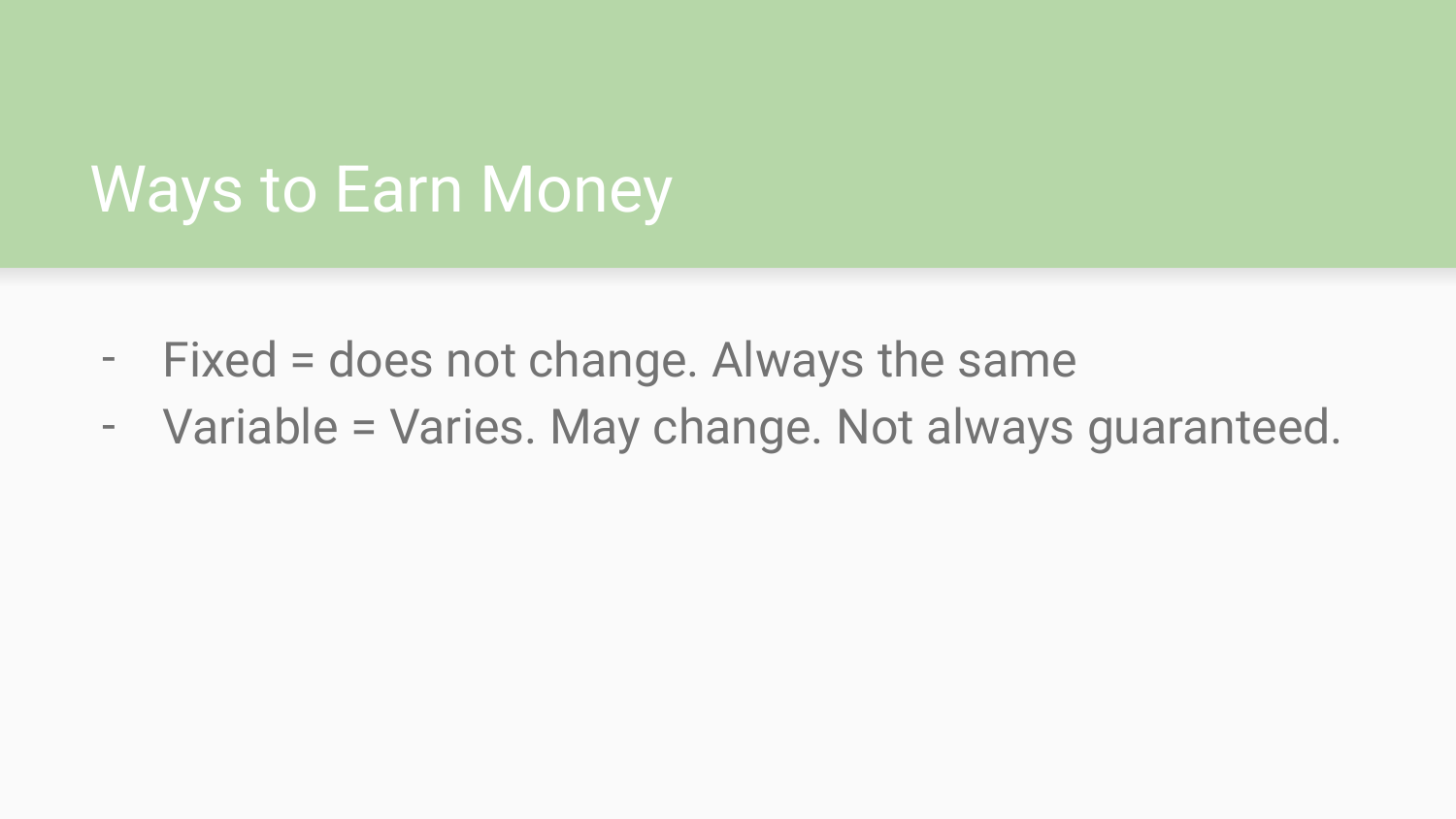

# Ways to Earn Money
Fixed = does not change. Always the same
Variable = Varies. May change. Not always guaranteed.